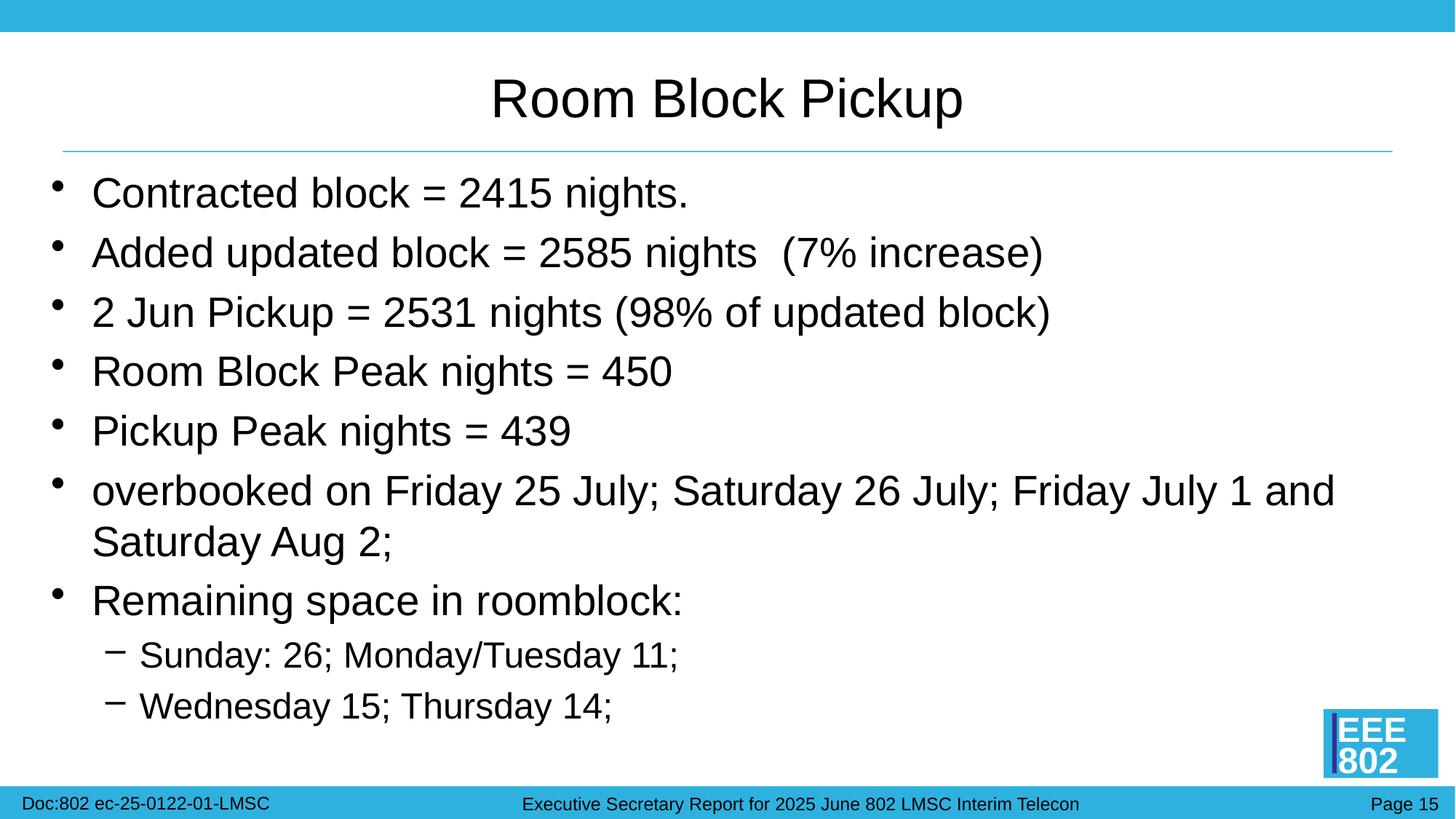

# Room Block Pickup
Contracted block = 2415 nights.
Added updated block = 2585 nights  (7% increase)
2 Jun Pickup = 2531 nights (98% of updated block)
Room Block Peak nights = 450
Pickup Peak nights = 439
overbooked on Friday 25 July; Saturday 26 July; Friday July 1 and Saturday Aug 2;
Remaining space in roomblock:
Sunday: 26; Monday/Tuesday 11;
Wednesday 15; Thursday 14;